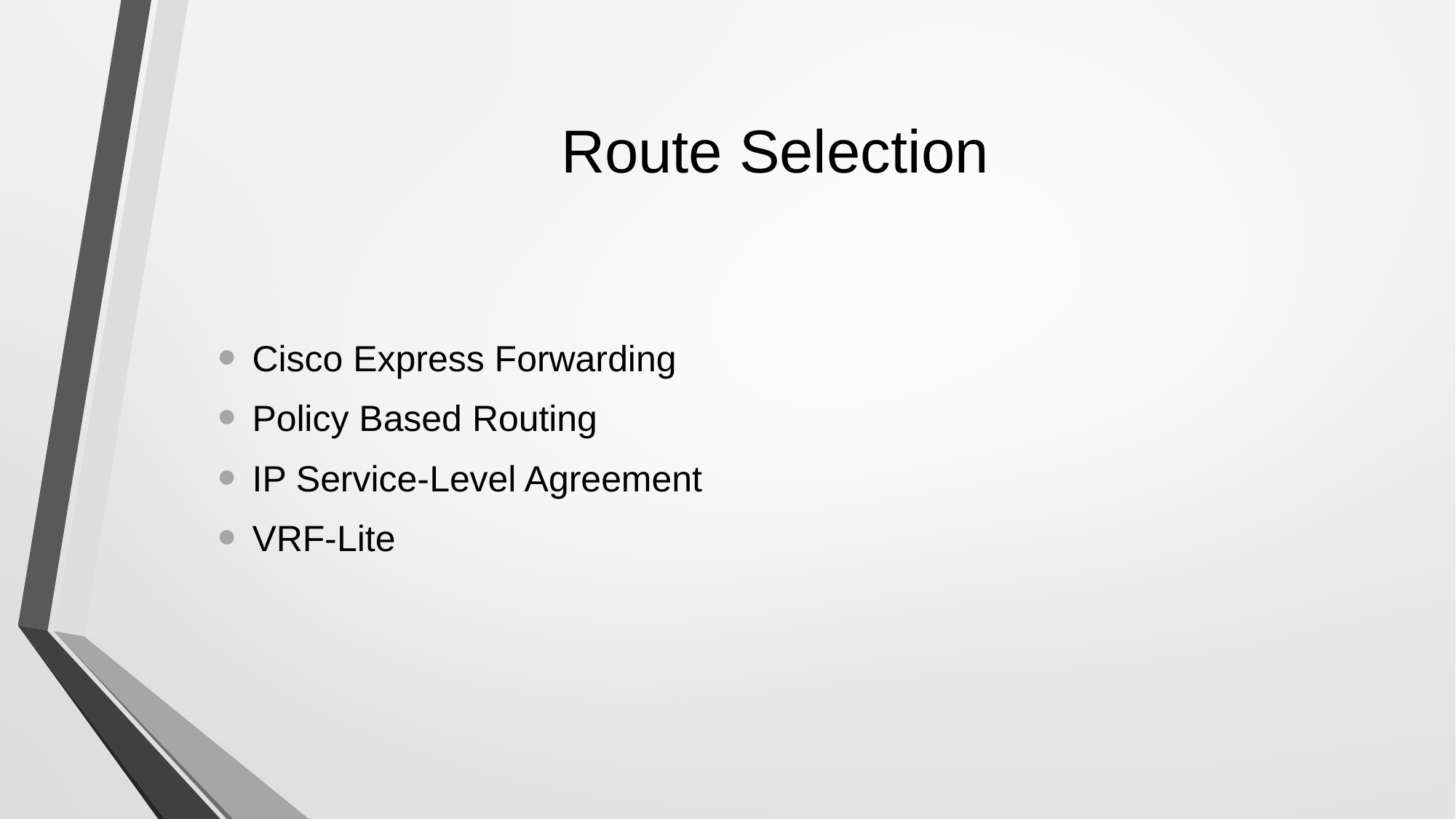

# Route Selection
Cisco Express Forwarding
Policy Based Routing
IP Service-Level Agreement
VRF-Lite